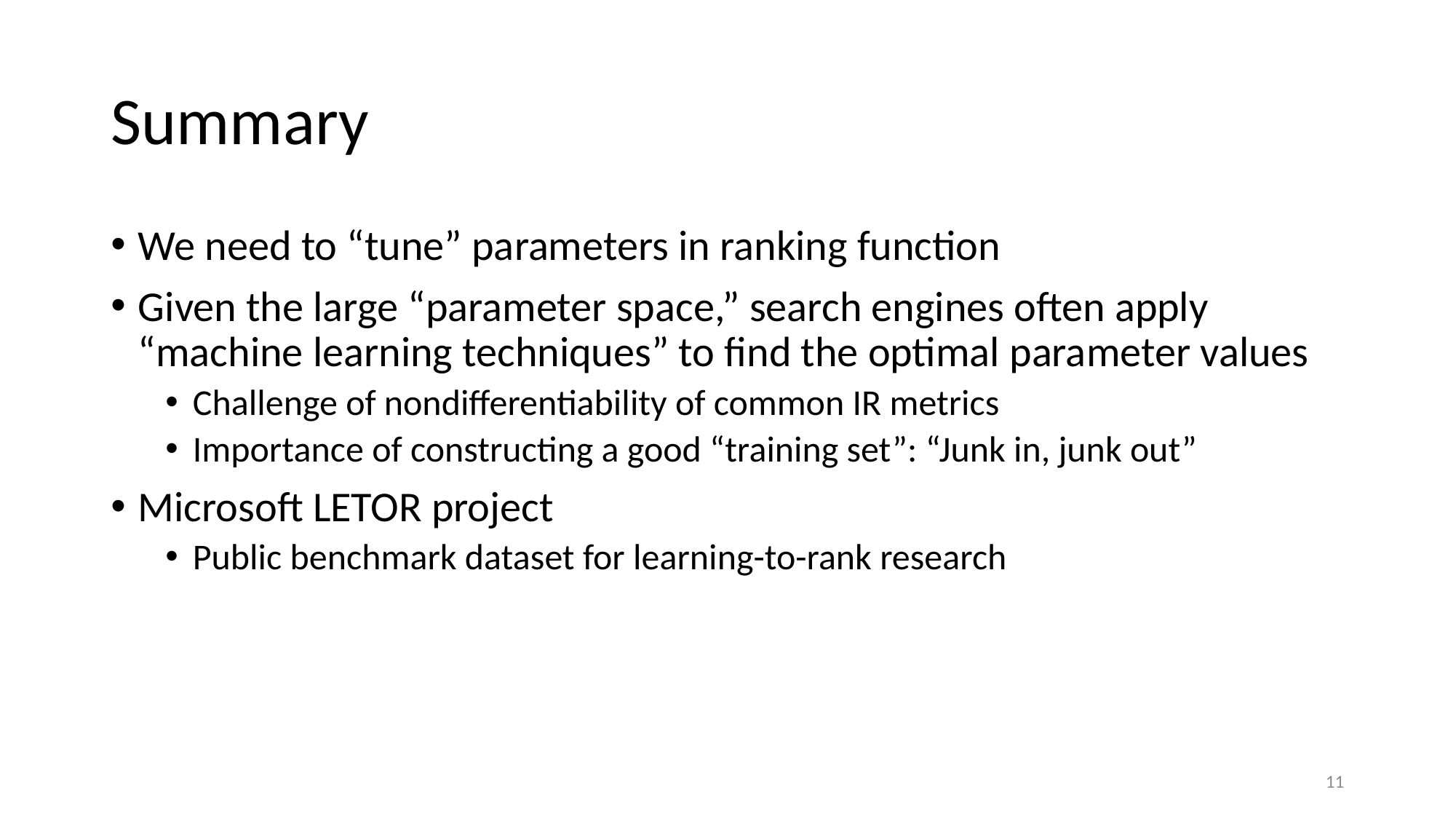

# Summary
We need to “tune” parameters in ranking function
Given the large “parameter space,” search engines often apply “machine learning techniques” to find the optimal parameter values
Challenge of nondifferentiability of common IR metrics
Importance of constructing a good “training set”: “Junk in, junk out”
Microsoft LETOR project
Public benchmark dataset for learning-to-rank research
11